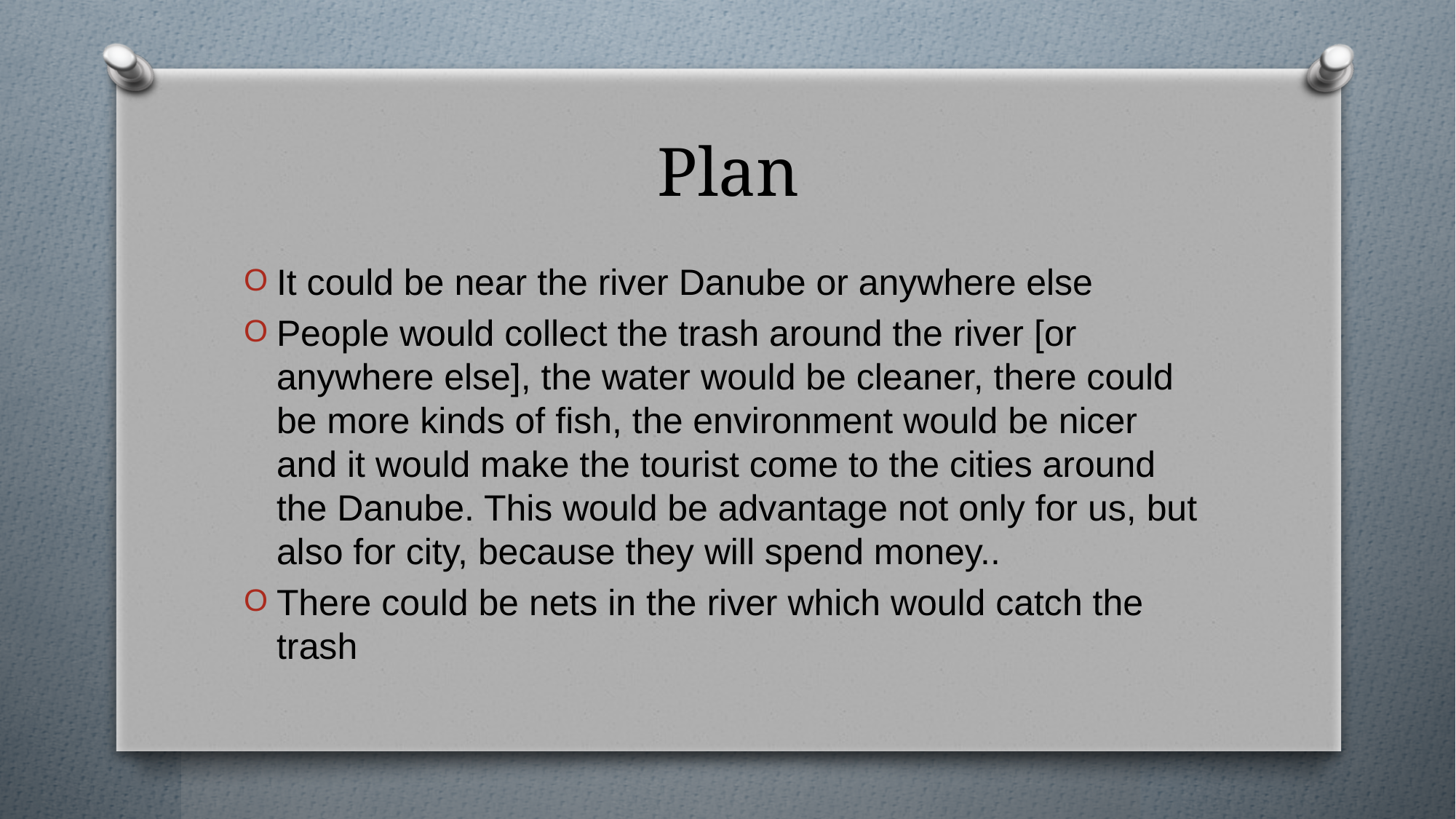

# Plan
It could be near the river Danube or anywhere else
People would collect the trash around the river [or anywhere else], the water would be cleaner, there could be more kinds of fish, the environment would be nicer and it would make the tourist come to the cities around the Danube. This would be advantage not only for us, but also for city, because they will spend money..
There could be nets in the river which would catch the trash